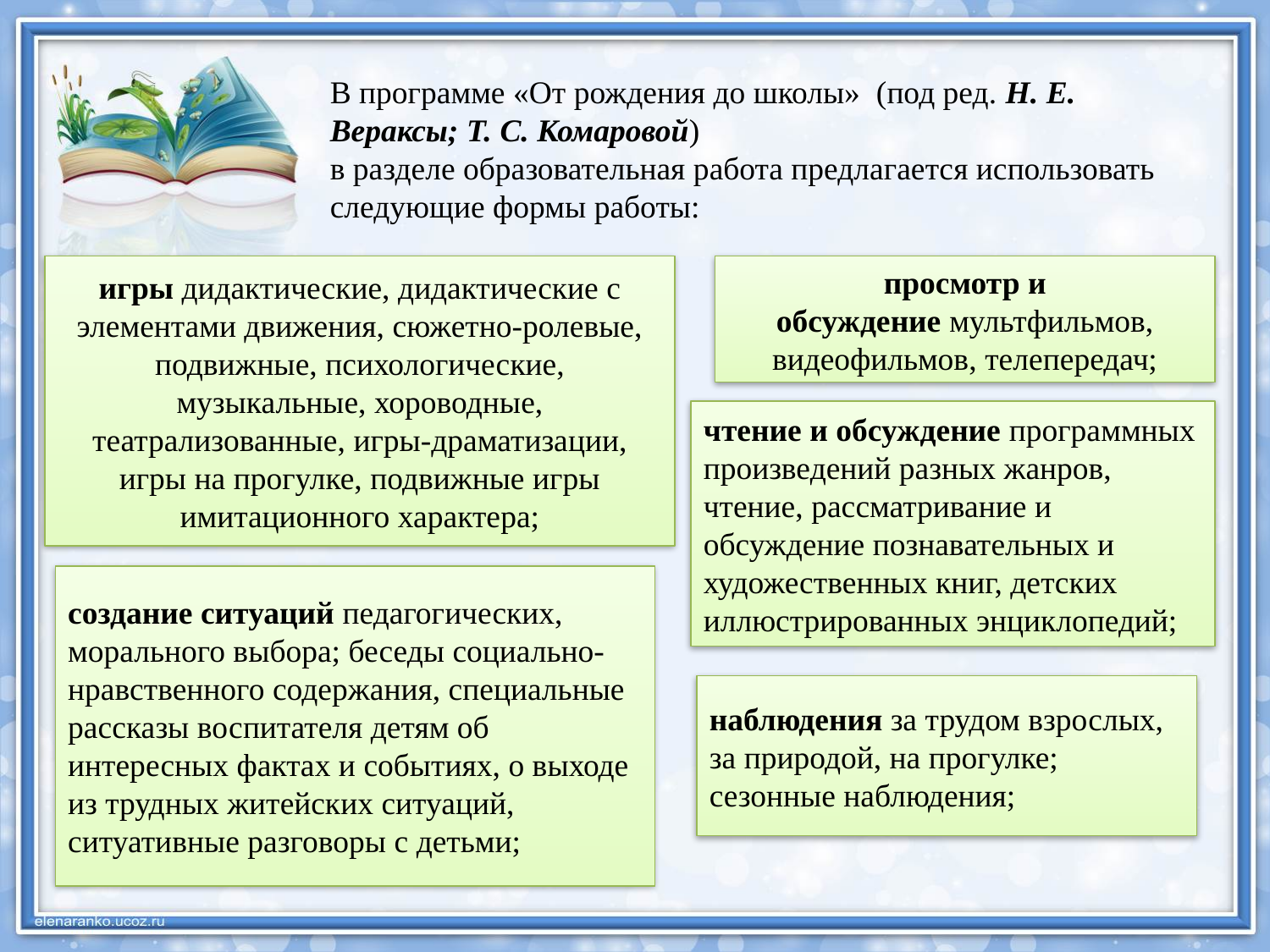

В программе «От рождения до школы»  (под ред. Н. Е. Вераксы; Т. С. Комаровой)
в разделе образовательная работа предлагается использовать следующие формы работы:
игры дидактические, дидактические с элементами движения, сюжетно-ролевые, подвижные, психологические, музыкальные, хороводные, театрализованные, игры-драматизации, игры на прогулке, подвижные игры имитационного характера;
просмотр и обсуждение мультфильмов, видеофильмов, телепередач;
чтение и обсуждение программных произведений разных жанров, чтение, рассматривание и обсуждение познавательных и художественных книг, детских иллюстрированных энциклопедий;
создание ситуаций педагогических, морального выбора; беседы социально- нравственного содержания, специальные рассказы воспитателя детям об интересных фактах и событиях, о выходе из трудных житейских ситуаций, ситуативные разговоры с детьми;
наблюдения за трудом взрослых, за природой, на прогулке; сезонные наблюдения;